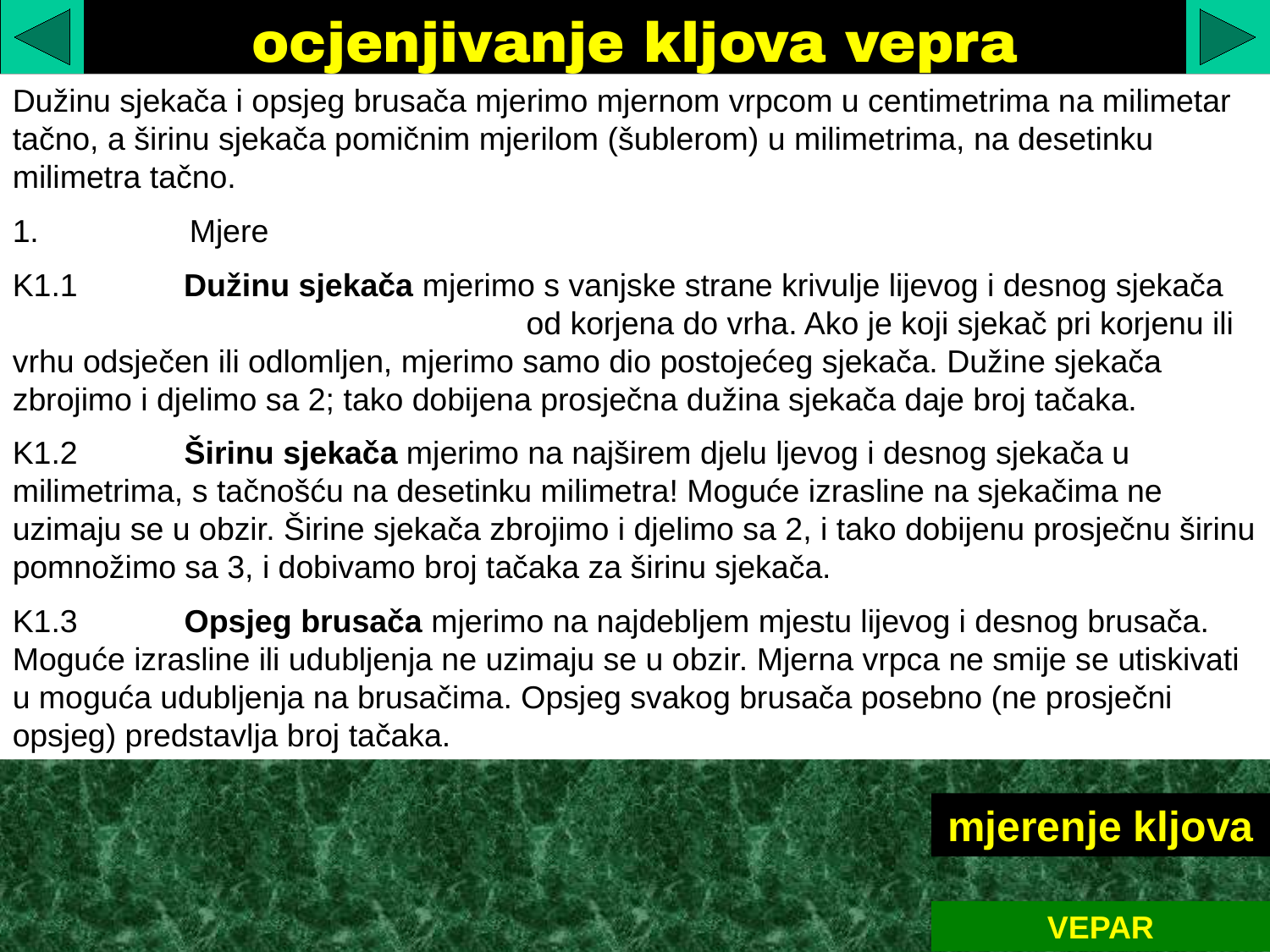

ocjenjivanje kljova vepra

Dužinu sjekača i opsjeg brusača mjerimo mjernom vrpcom u centimetrima na milimetar tačno, a širinu sjekača pomičnim mjerilom (šublerom) u milimetrima, na desetinku milimetra tačno.
1.                 Mjere
K1.1            Dužinu sjekača mjerimo s vanjske strane krivulje lijevog i desnog sjekača                                                              od korjena do vrha. Ako je koji sjekač pri korjenu ili vrhu odsječen ili odlomljen, mjerimo samo dio postojećeg sjekača. Dužine sjekača zbrojimo i djelimo sa 2; tako dobijena prosječna dužina sjekača daje broj tačaka.
K1.2            Širinu sjekača mjerimo na najširem djelu ljevog i desnog sjekača u milimetrima, s tačnošću na desetinku milimetra! Moguće izrasline na sjekačima ne uzimaju se u obzir. Širine sjekača zbrojimo i djelimo sa 2, i tako dobijenu prosječnu širinu pomnožimo sa 3, i dobivamo broj tačaka za širinu sjekača.
K1.3            Opsjeg brusača mjerimo na najdebljem mjestu lijevog i desnog brusača. Moguće izrasline ili udubljenja ne uzimaju se u obzir. Mjerna vrpca ne smije se utiskivati u moguća udubljenja na brusačima. Opsjeg svakog brusača posebno (ne prosječni opsjeg) predstavlja broj tačaka.

mjerenje kljova

VEPAR